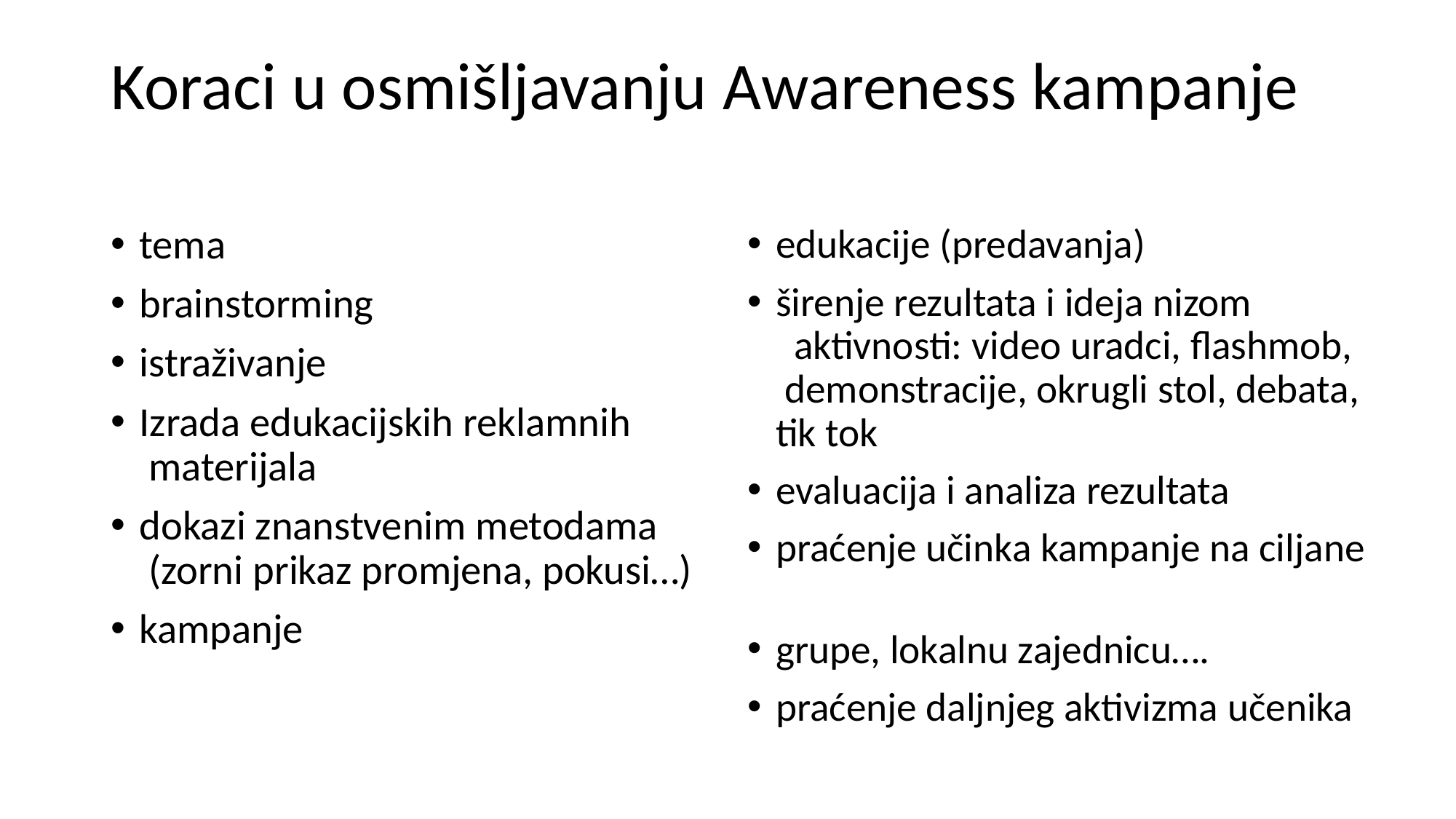

# Koraci u osmišljavanju Awareness kampanje

tema
brainstorming
istraživanje
Izrada edukacijskih reklamnih  materijala
dokazi znanstvenim metodama       (zorni prikaz promjena, pokusi…)
kampanje
edukacije (predavanja)
širenje rezultata i ideja nizom               aktivnosti: video uradci, flashmob,   demonstracije, okrugli stol, debata, tik tok
evaluacija i analiza rezultata
praćenje učinka kampanje na ciljane
grupe, lokalnu zajednicu….
praćenje daljnjeg aktivizma učenika